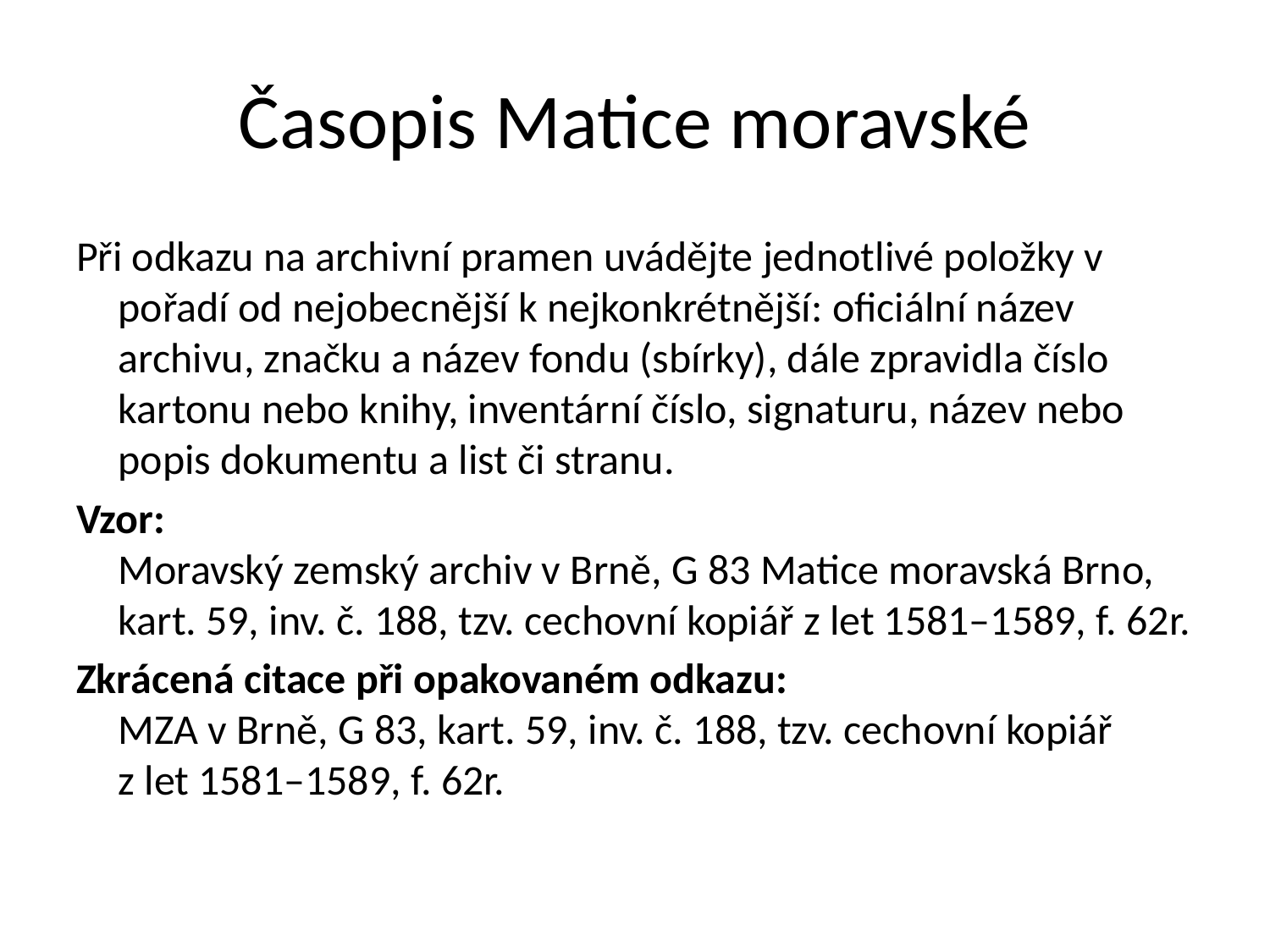

# Časopis Matice moravské
Při odkazu na archivní pramen uvádějte jednotlivé položky v pořadí od nejobecnější k nejkonkrétnější: oficiální název archivu, značku a název fondu (sbírky), dále zpravidla číslo kartonu nebo knihy, inventární číslo, signaturu, název nebo popis dokumentu a list či stranu.
Vzor:
Moravský zemský archiv v Brně, G 83 Matice moravská Brno, kart. 59, inv. č. 188, tzv. cechovní kopiář z let 1581–1589, f. 62r.
Zkrácená citace při opakovaném odkazu:
MZA v Brně, G 83, kart. 59, inv. č. 188, tzv. cechovní kopiář z let 1581–1589, f. 62r.